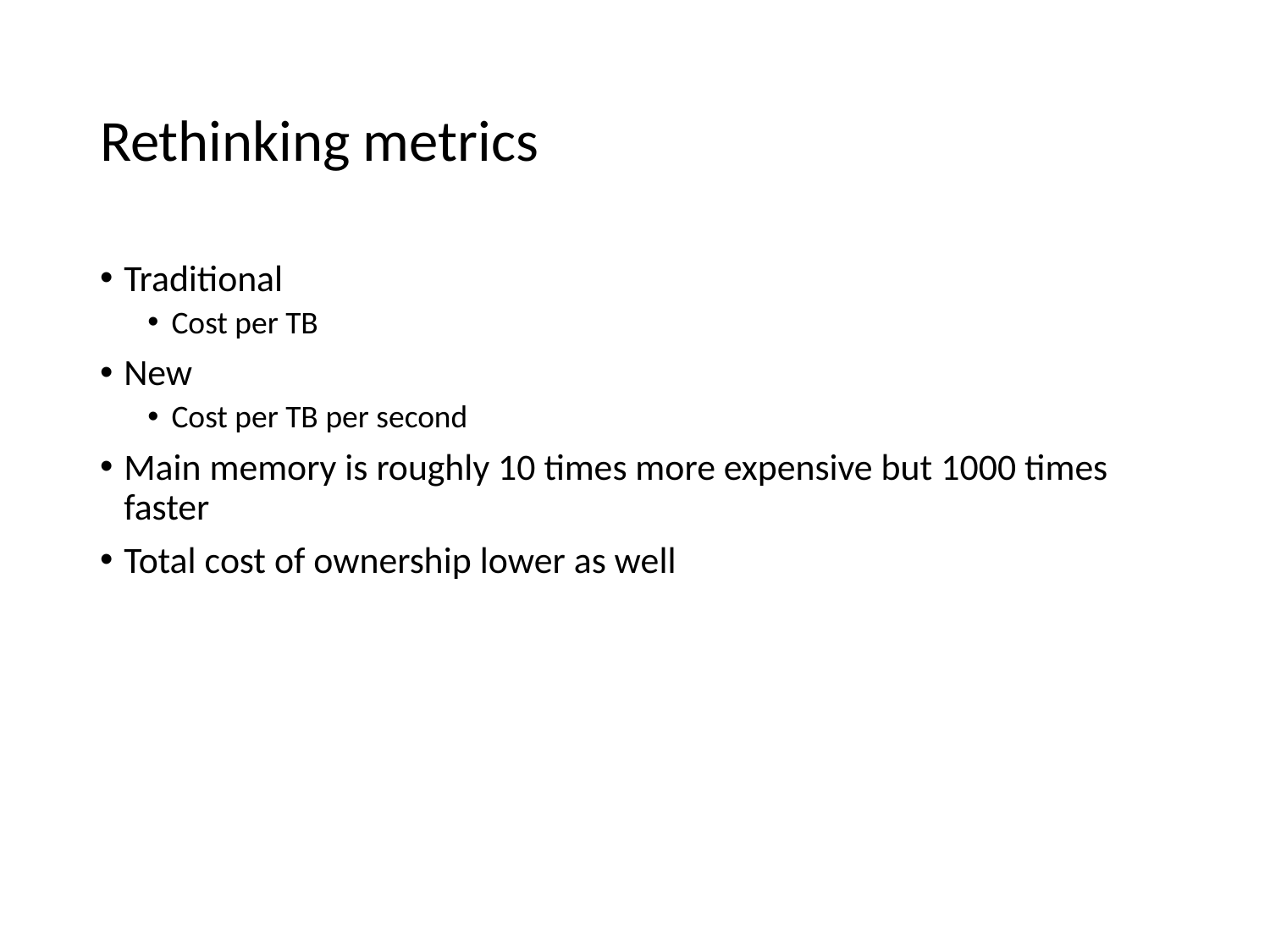

# Rethinking metrics
Traditional
Cost per TB
New
Cost per TB per second
Main memory is roughly 10 times more expensive but 1000 times faster
Total cost of ownership lower as well